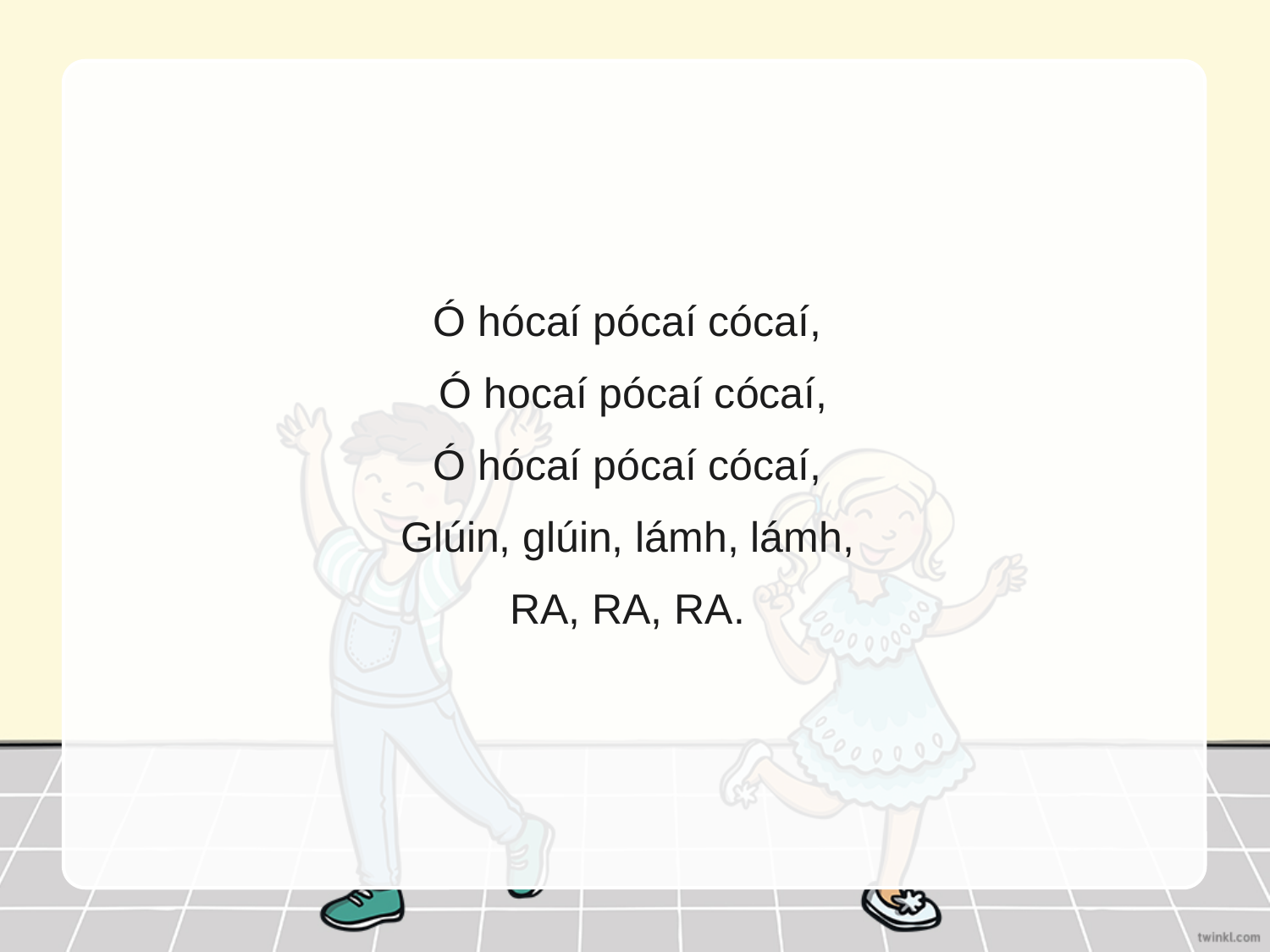

Ó hócaí pócaí cócaí,
Ó hocaí pócaí cócaí,
Ó hócaí pócaí cócaí,
Glúin, glúin, lámh, lámh,
RA, RA, RA.